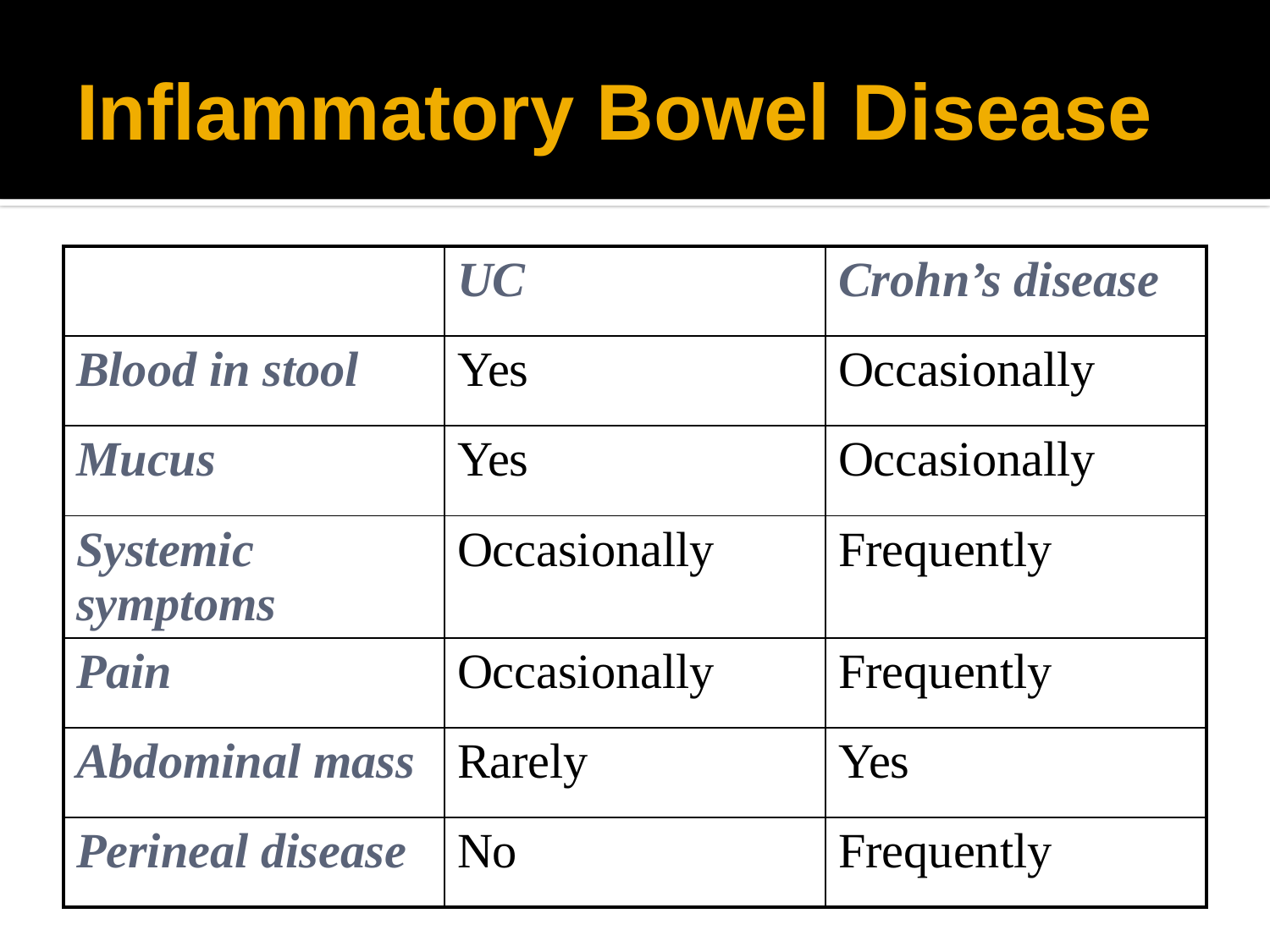

# Inflammatory Bowel Disease
|  | UC | Crohn’s disease |
| --- | --- | --- |
| Blood in stool | Yes | Occasionally |
| Mucus | Yes | Occasionally |
| Systemic symptoms | Occasionally | Frequently |
| Pain | Occasionally | Frequently |
| Abdominal mass | Rarely | Yes |
| Perineal disease | No | Frequently |